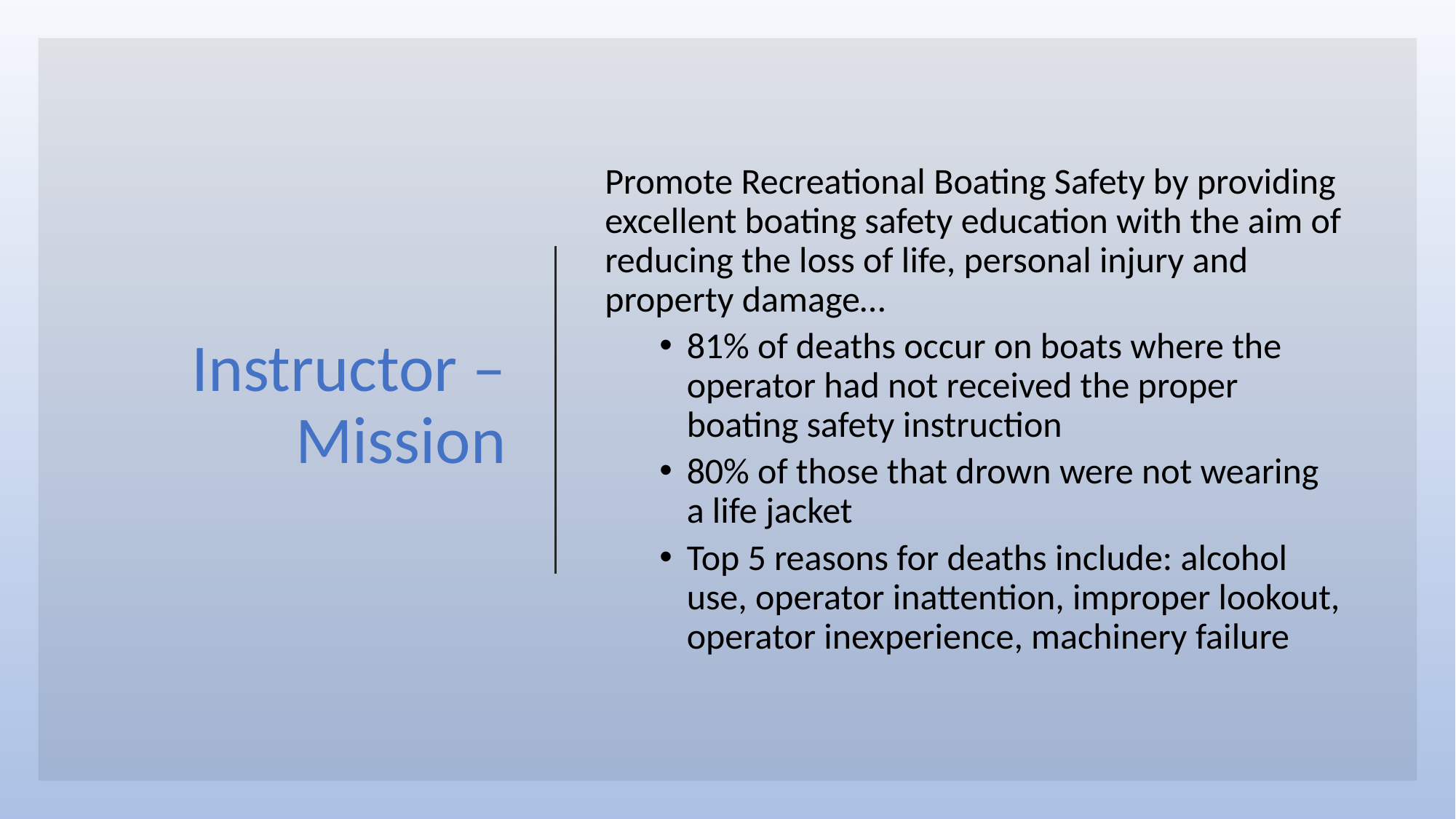

# Instructor – Mission
Promote Recreational Boating Safety by providing excellent boating safety education with the aim of reducing the loss of life, personal injury and property damage…
81% of deaths occur on boats where the operator had not received the proper boating safety instruction
80% of those that drown were not wearing a life jacket
Top 5 reasons for deaths include: alcohol use, operator inattention, improper lookout, operator inexperience, machinery failure